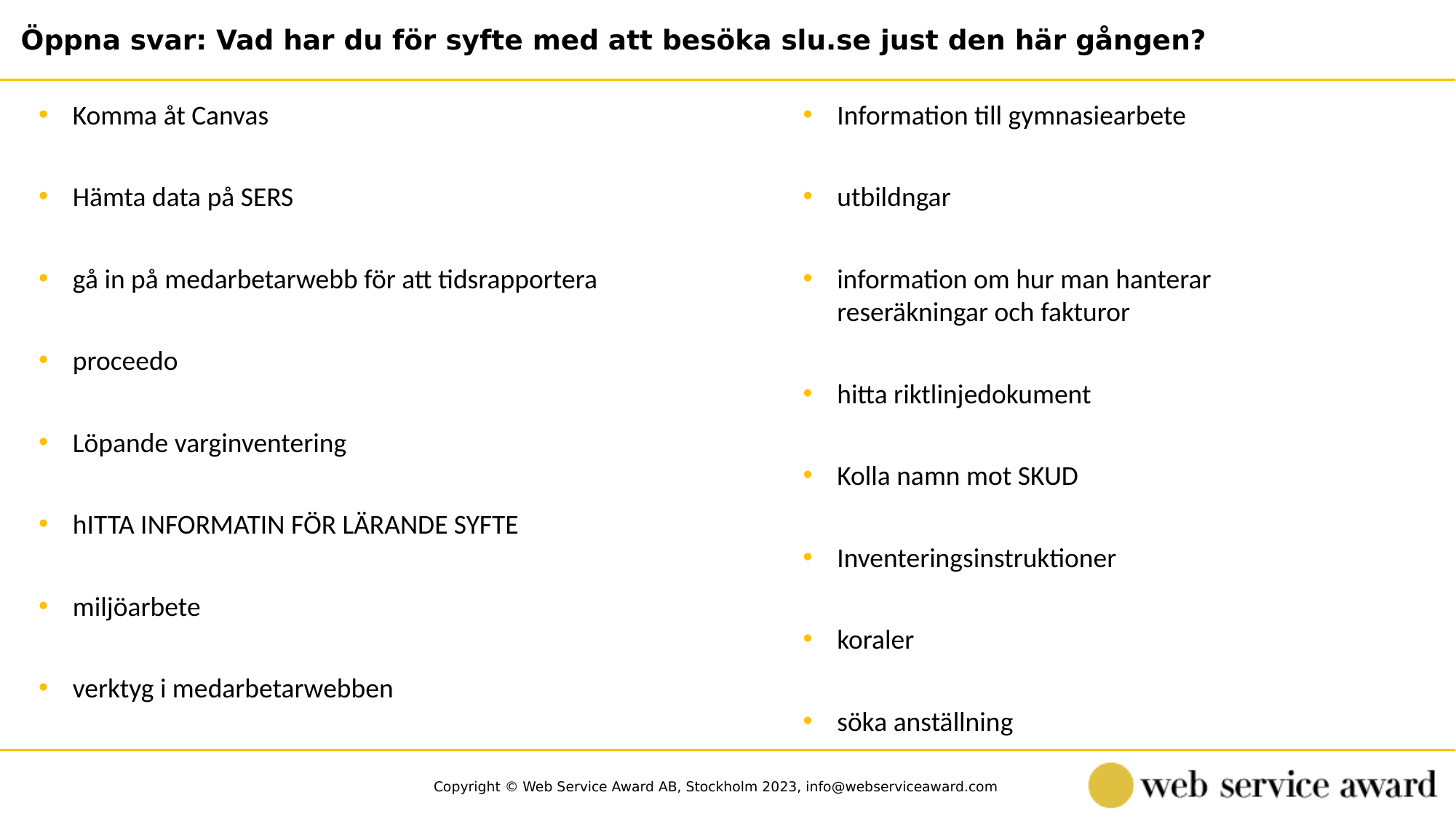

Öppna svar: Vad har du för syfte med att besöka slu.se just den här gången?
Komma åt Canvas
Information till gymnasiearbete
Hämta data på SERS
utbildngar
gå in på medarbetarwebb för att tidsrapportera
information om hur man hanterar reseräkningar och fakturor
proceedo
hitta riktlinjedokument
Löpande varginventering
Kolla namn mot SKUD
hITTA INFORMATIN FÖR LÄRANDE SYFTE
Inventeringsinstruktioner
miljöarbete
koraler
verktyg i medarbetarwebben
söka anställning